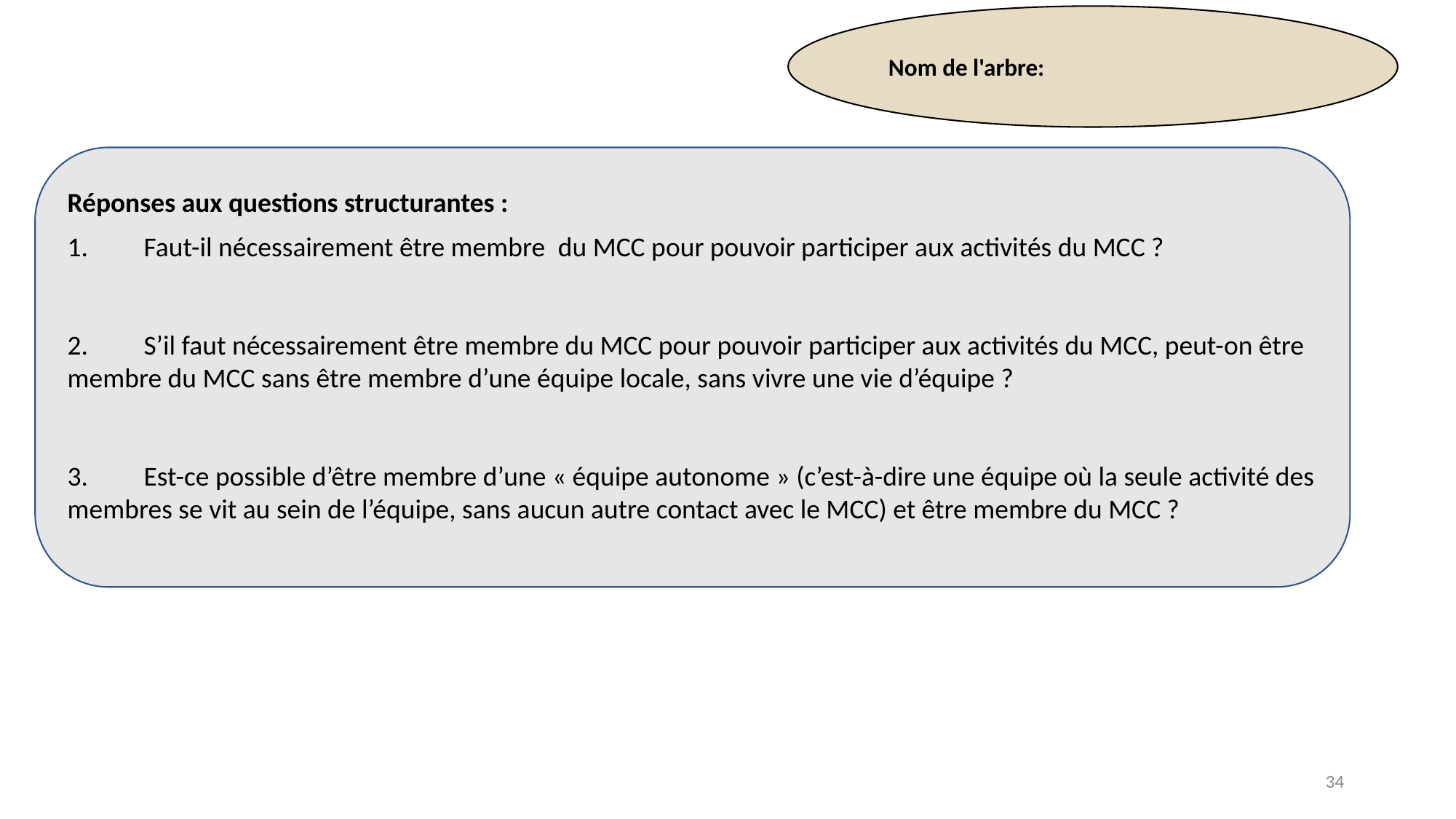

Nom de l'arbre:

Réponses aux questions structurantes :
1.         Faut-il nécessairement être membre  du MCC pour pouvoir participer aux activités du MCC ?

2.         S’il faut nécessairement être membre du MCC pour pouvoir participer aux activités du MCC, peut-on être membre du MCC sans être membre d’une équipe locale, sans vivre une vie d’équipe ?

3.         Est-ce possible d’être membre d’une « équipe autonome » (c’est-à-dire une équipe où la seule activité des membres se vit au sein de l’équipe, sans aucun autre contact avec le MCC) et être membre du MCC ?

34